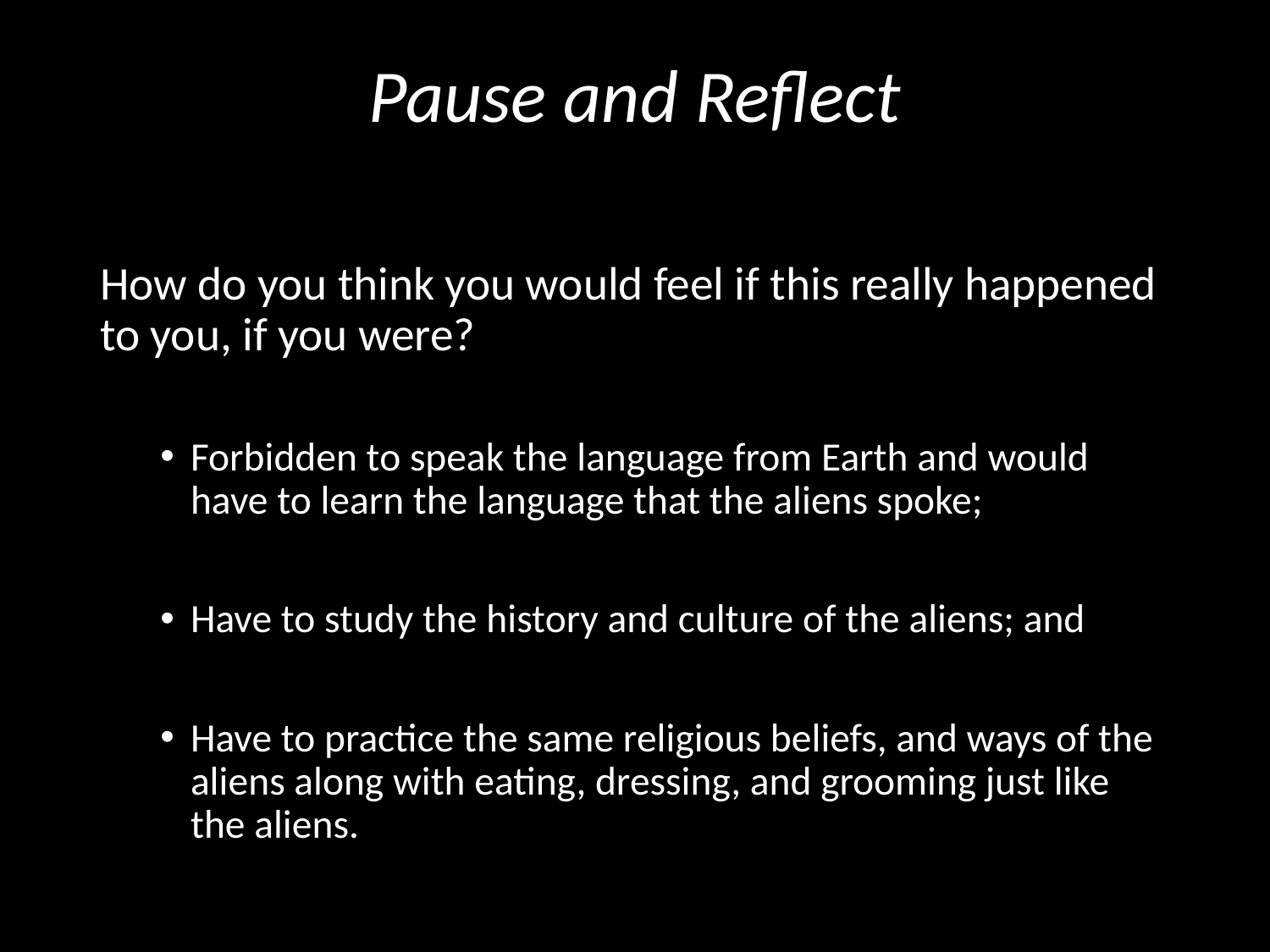

# Pause and Reflect
How do you think you would feel if this really happened to you, if you were?

Forbidden to speak the language from Earth and would have to learn the language that the aliens spoke;

Have to study the history and culture of the aliens; and

Have to practice the same religious beliefs, and ways of the aliens along with eating, dressing, and grooming just like the aliens.